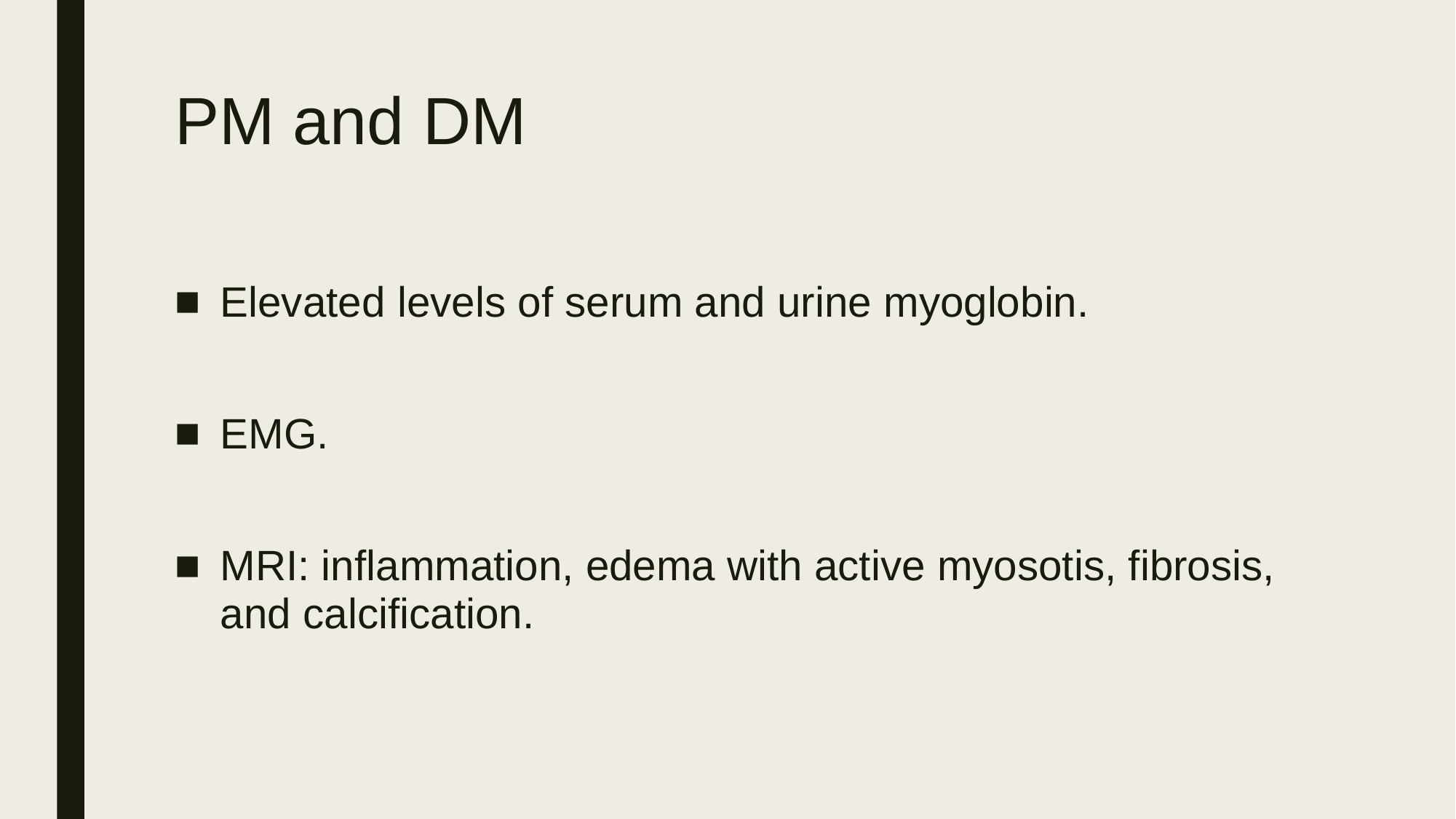

# PM and DM
Elevated levels of serum and urine myoglobin.

EMG.

MRI: inflammation, edema with active myosotis, fibrosis, and calcification.